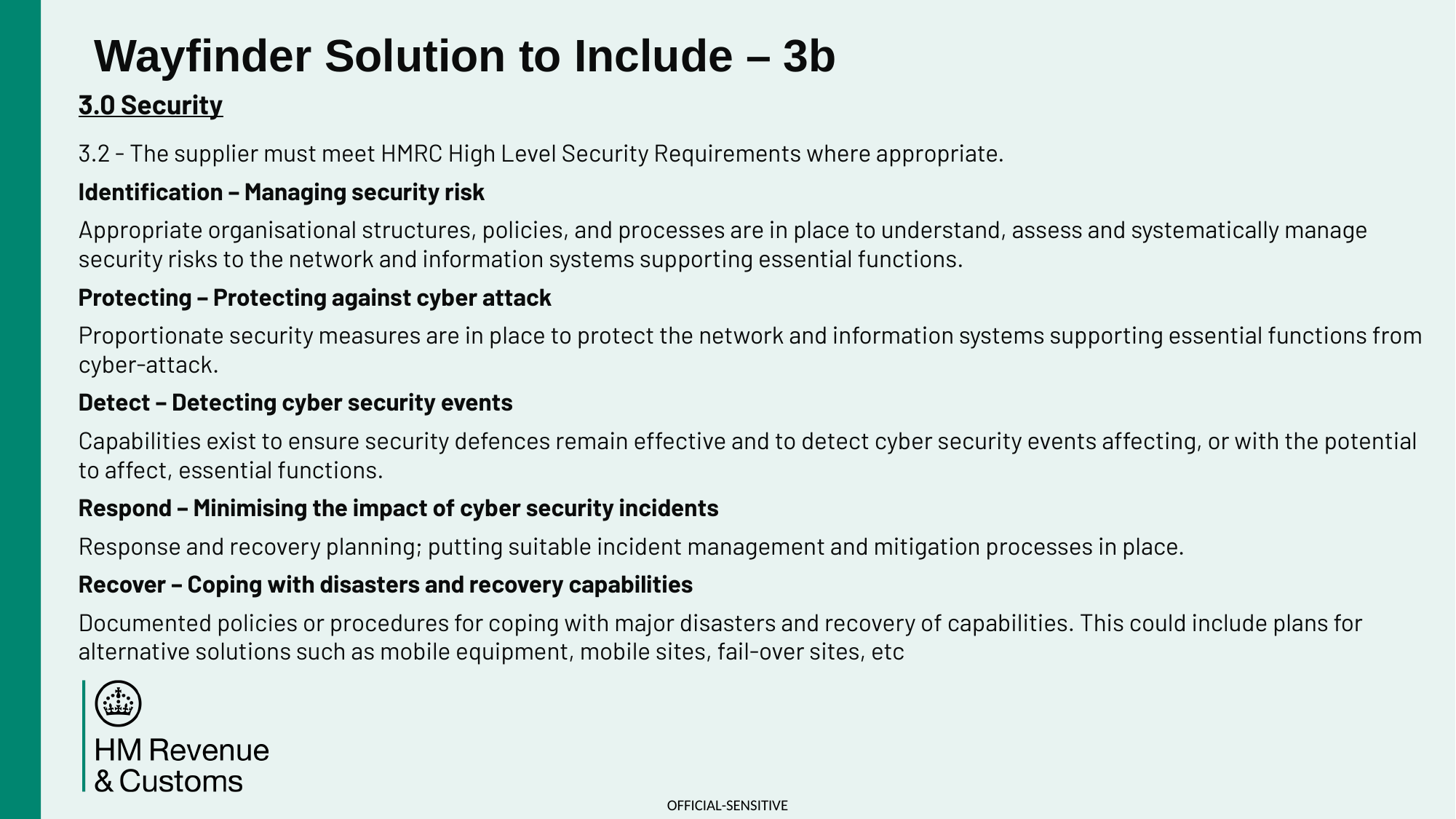

# Wayfinder Solution to Include – 3b
3.0 Security
3.2 - The supplier must meet HMRC High Level Security Requirements where appropriate.
Identification – Managing security risk
Appropriate organisational structures, policies, and processes are in place to understand, assess and systematically manage security risks to the network and information systems supporting essential functions.
Protecting – Protecting against cyber attack
Proportionate security measures are in place to protect the network and information systems supporting essential functions from cyber-attack.
Detect – Detecting cyber security events
Capabilities exist to ensure security defences remain effective and to detect cyber security events affecting, or with the potential to affect, essential functions.
Respond – Minimising the impact of cyber security incidents
Response and recovery planning; putting suitable incident management and mitigation processes in place.
Recover – Coping with disasters and recovery capabilities
Documented policies or procedures for coping with major disasters and recovery of capabilities. This could include plans for alternative solutions such as mobile equipment, mobile sites, fail-over sites, etc